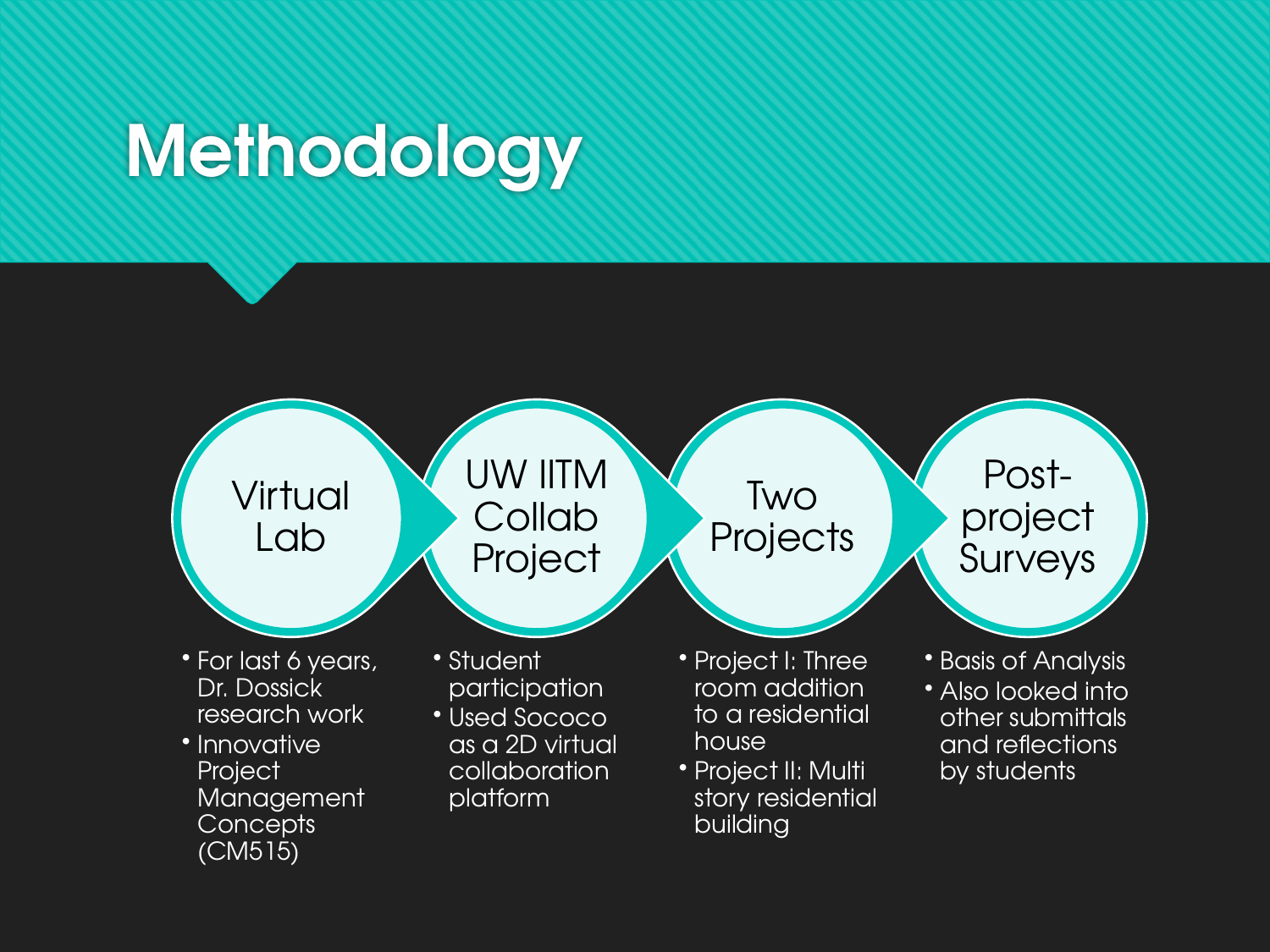

# Methodology
Post-project Surveys
Basis of Analysis
Also looked into other submittals and reflections by students
Two Projects
Project I: Three room addition to a residential house
Project II: Multi story residential building
UW IITM Collab Project
Student participation
Used Sococo as a 2D virtual collaboration platform
Virtual Lab
For last 6 years, Dr. Dossick research work
Innovative Project Management Concepts (CM515)